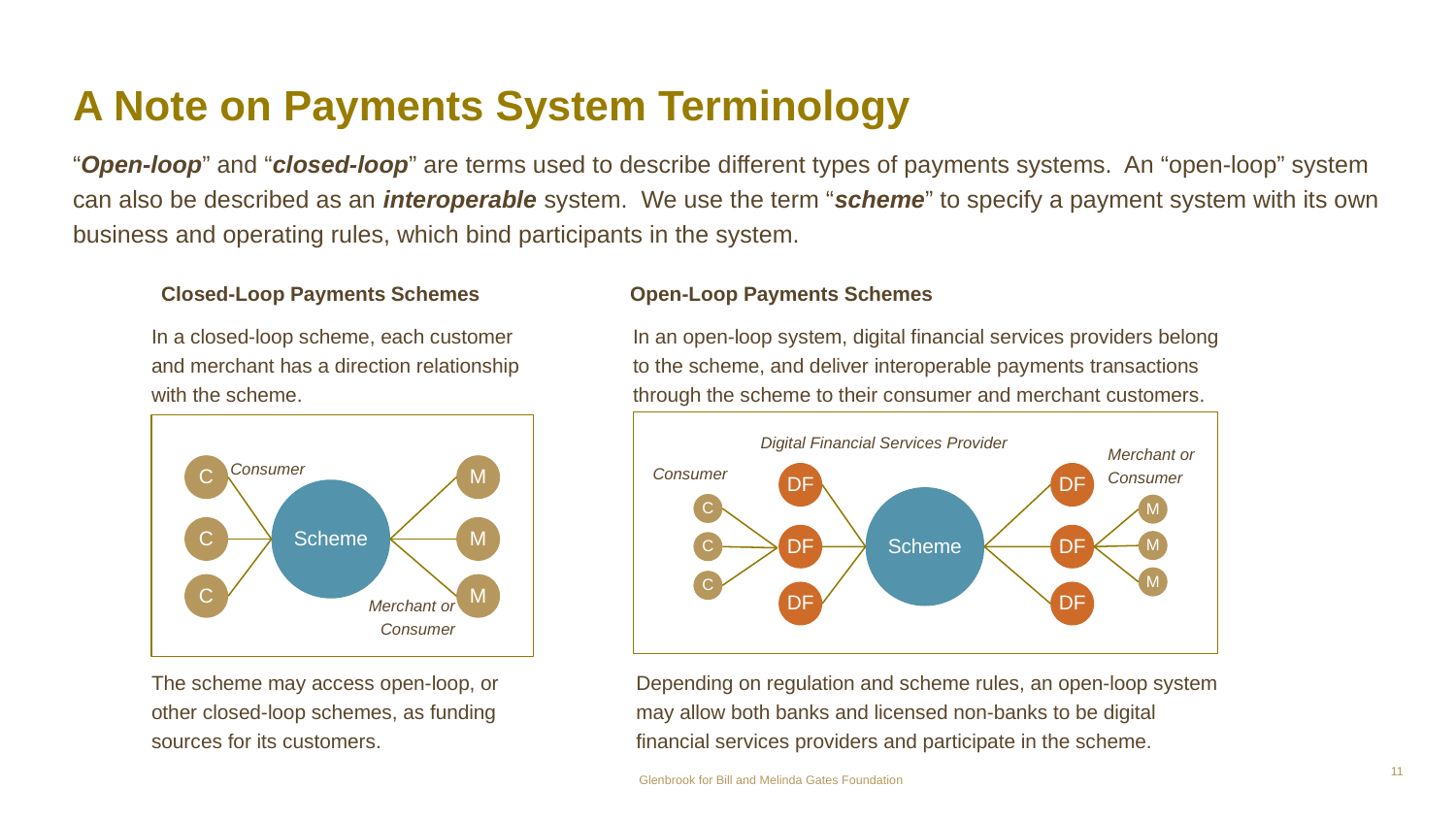

# A Note on Payments System Terminology
“Open-loop” and “closed-loop” are terms used to describe different types of payments systems.  An “open-loop” system can also be described as an interoperable system.  We use the term “scheme” to specify a payment system with its own business and operating rules, which bind participants in the system.
Closed-Loop Payments Schemes
Open-Loop Payments Schemes
In an open-loop system, digital financial services providers belong to the scheme, and deliver interoperable payments transactions through the scheme to their consumer and merchant customers.
In a closed-loop scheme, each customer and merchant has a direction relationship with the scheme.

Digital Financial Services Provider
Merchant or Consumer
Consumer
DF
DF
Scheme
C
M
DF
DF
M
C
M
C
DF
DF
Consumer
C
M
Scheme
C
M
C
M
Merchant or Consumer
The scheme may access open-loop, or other closed-loop schemes, as funding sources for its customers.
Depending on regulation and scheme rules, an open-loop system may allow both banks and licensed non-banks to be digital financial services providers and participate in the scheme.